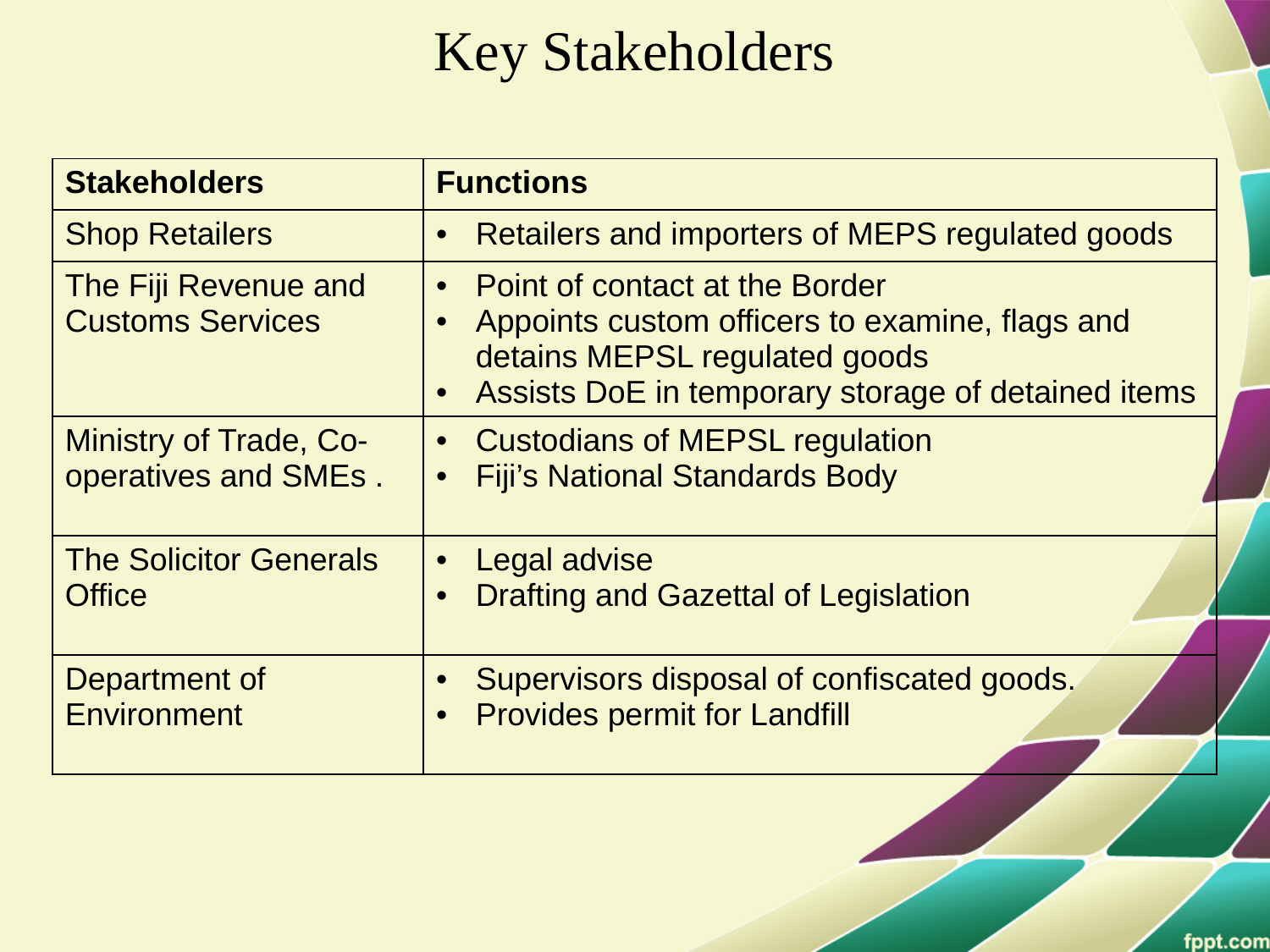

# Key Stakeholders
| Stakeholders | Functions |
| --- | --- |
| Shop Retailers | Retailers and importers of MEPS regulated goods |
| The Fiji Revenue and Customs Services | Point of contact at the Border Appoints custom officers to examine, flags and detains MEPSL regulated goods Assists DoE in temporary storage of detained items |
| Ministry of Trade, Co-operatives and SMEs . | Custodians of MEPSL regulation Fiji’s National Standards Body |
| The Solicitor Generals Office | Legal advise Drafting and Gazettal of Legislation |
| Department of Environment | Supervisors disposal of confiscated goods. Provides permit for Landfill |